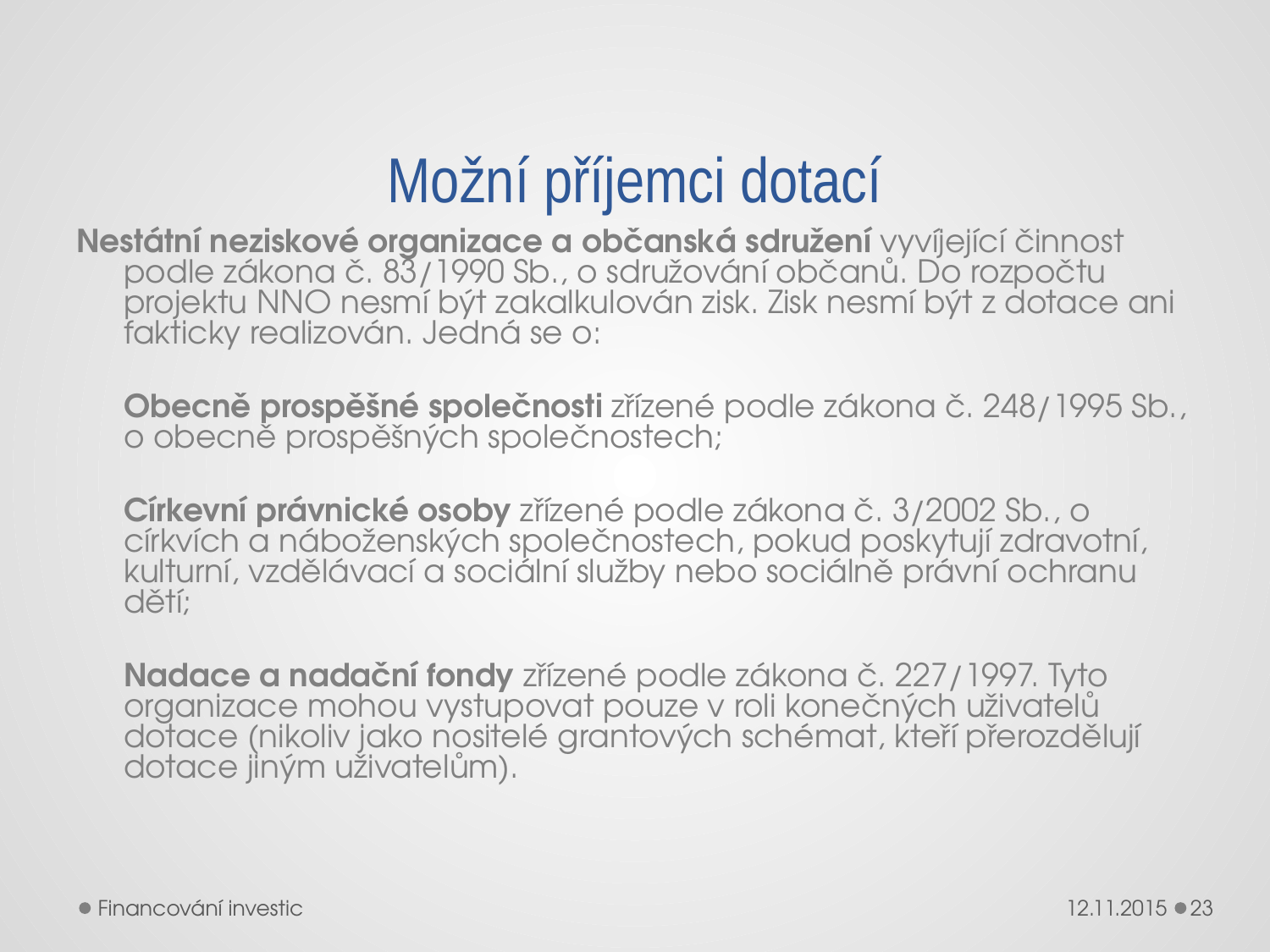

# Možní příjemci dotací
Nestátní neziskové organizace a občanská sdružení vyvíjející činnost podle zákona č. 83/1990 Sb., o sdružování občanů. Do rozpočtu projektu NNO nesmí být zakalkulován zisk. Zisk nesmí být z dotace ani fakticky realizován. Jedná se o:

	Obecně prospěšné společnosti zřízené podle zákona č. 248/1995 Sb., o obecně prospěšných společnostech;

	Církevní právnické osoby zřízené podle zákona č. 3/2002 Sb., o církvích a náboženských společnostech, pokud poskytují zdravotní, kulturní, vzdělávací a sociální služby nebo sociálně právní ochranu dětí;

	Nadace a nadační fondy zřízené podle zákona č. 227/1997. Tyto organizace mohou vystupovat pouze v roli konečných uživatelů dotace (nikoliv jako nositelé grantových schémat, kteří přerozdělují dotace jiným uživatelům).
Financování investic
12.11.2015
23